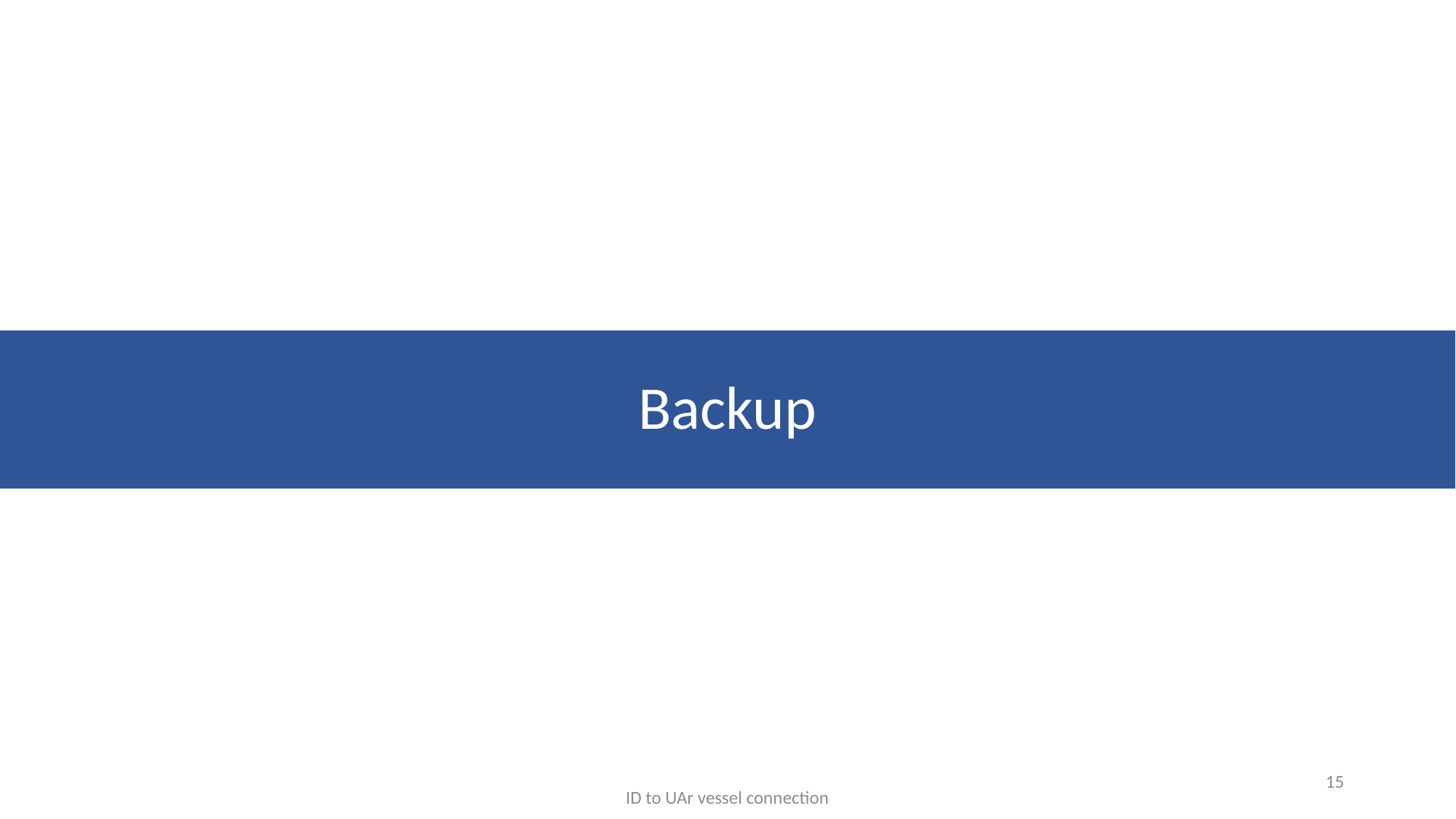

# Backup
15
ID to UAr vessel connection